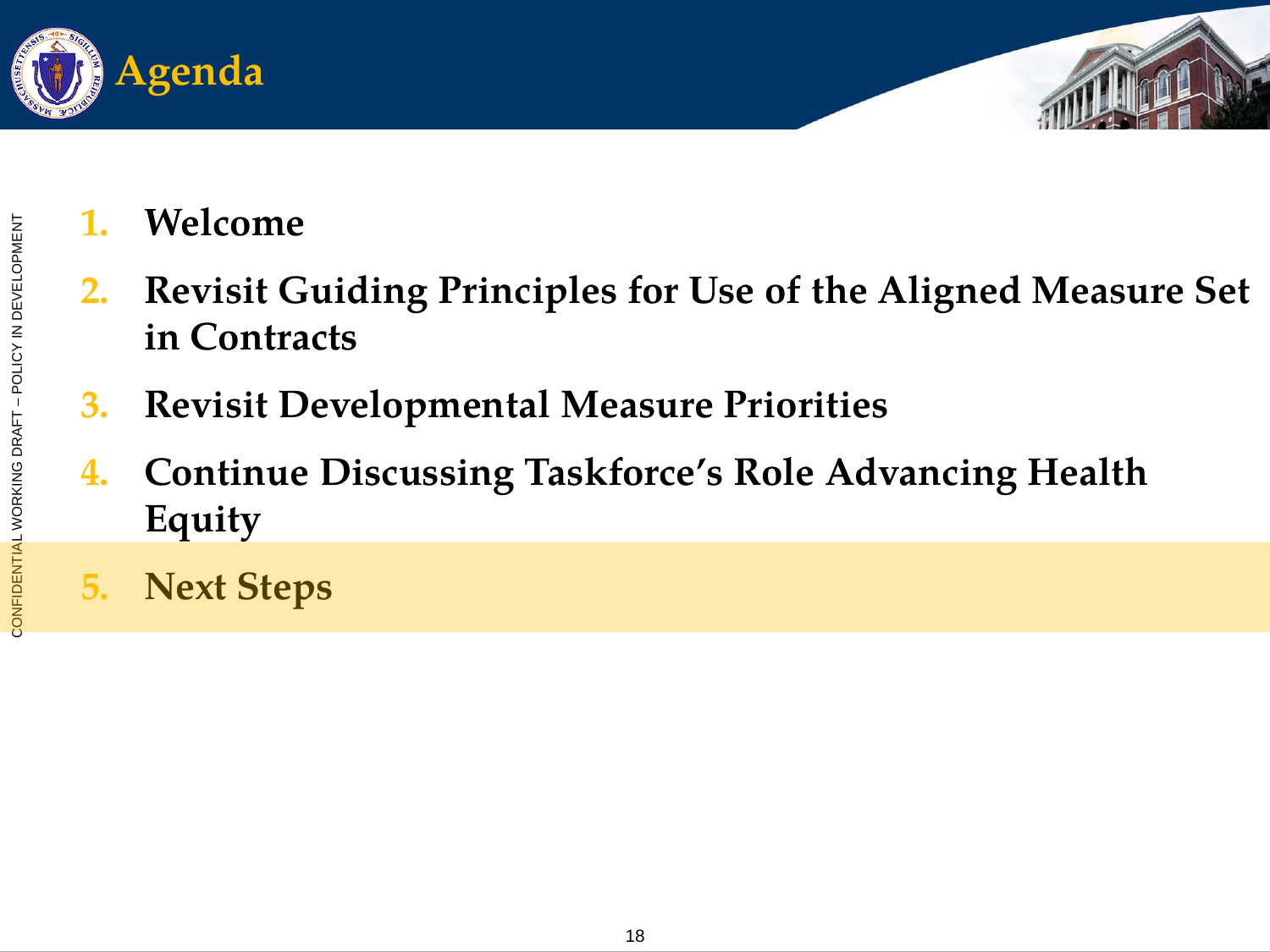

# Agenda
Welcome
Revisit Guiding Principles for Use of the Aligned Measure Set in Contracts
Revisit Developmental Measure Priorities
Continue Discussing Taskforce’s Role Advancing Health Equity
Next Steps